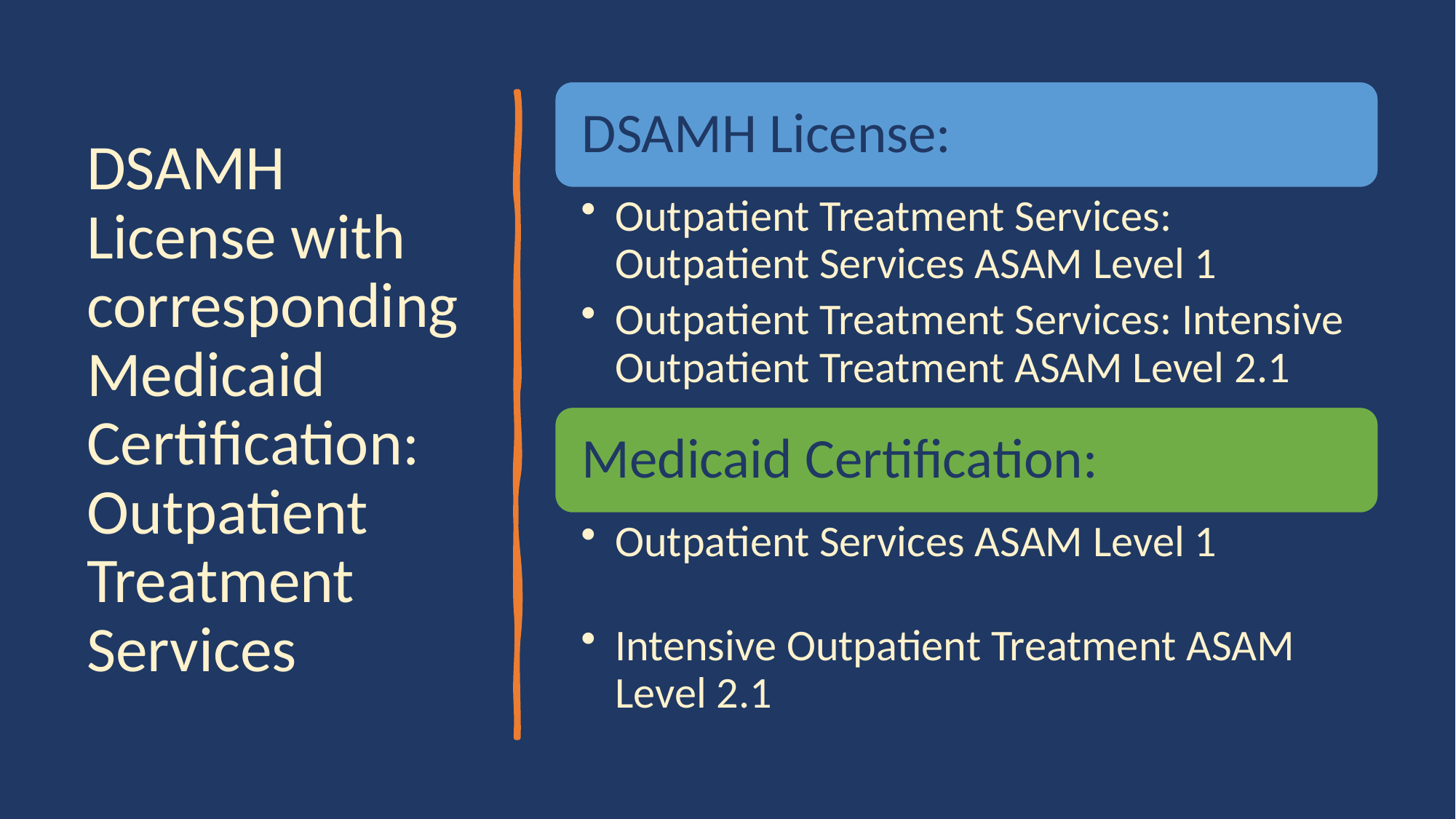

DSAMH License:
Outpatient Treatment Services: Outpatient Services ASAM Level 1
Outpatient Treatment Services: Intensive Outpatient Treatment ASAM Level 2.1
Medicaid Certification:
Outpatient Services ASAM Level 1
Intensive Outpatient Treatment ASAM Level 2.1
# DSAMH License with corresponding Medicaid Certification: Outpatient Treatment Services